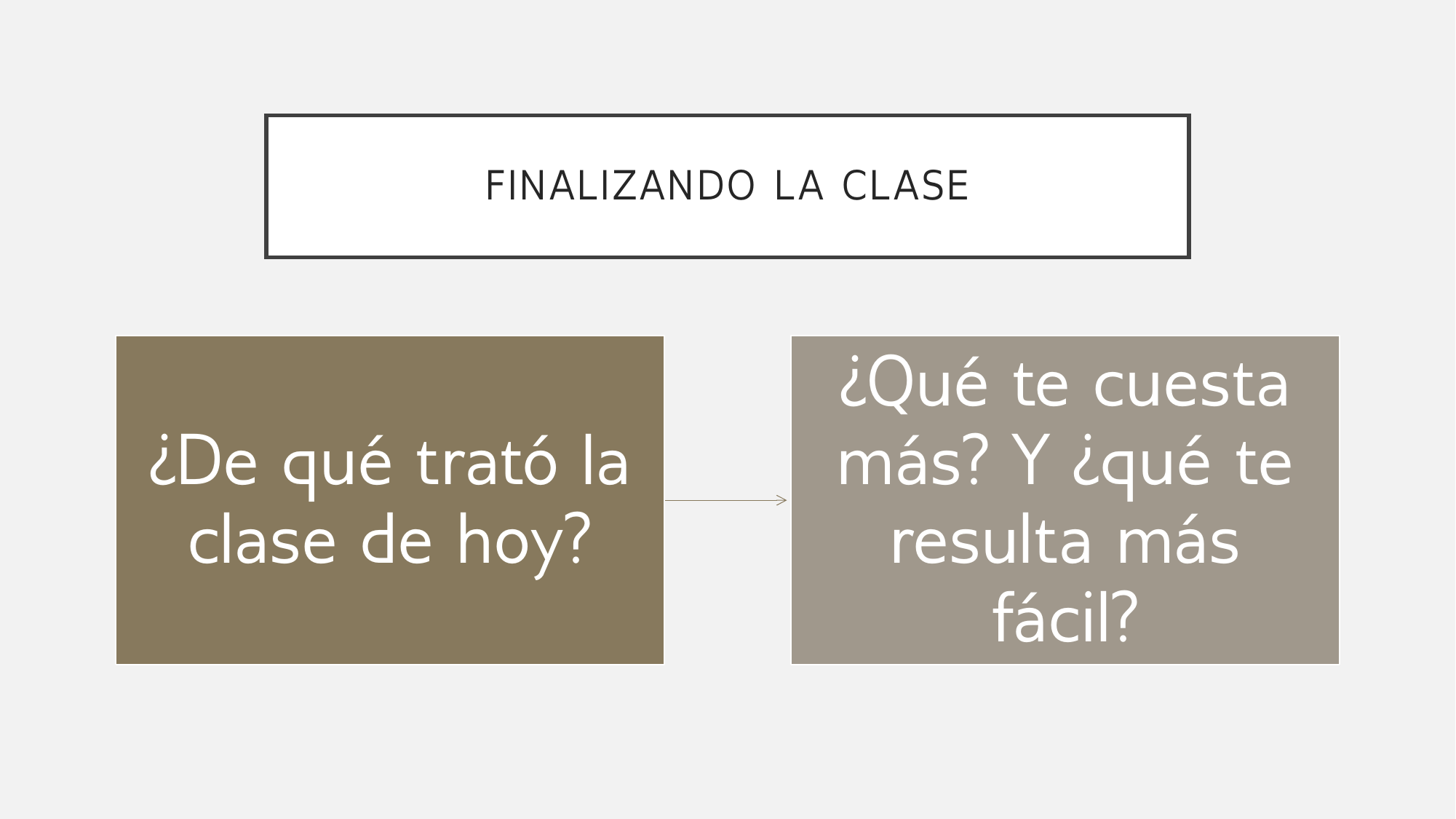

# Finalizando la clase

¿De qué trató la clase de hoy?
¿Qué te cuesta más? Y ¿qué te resulta más fácil?